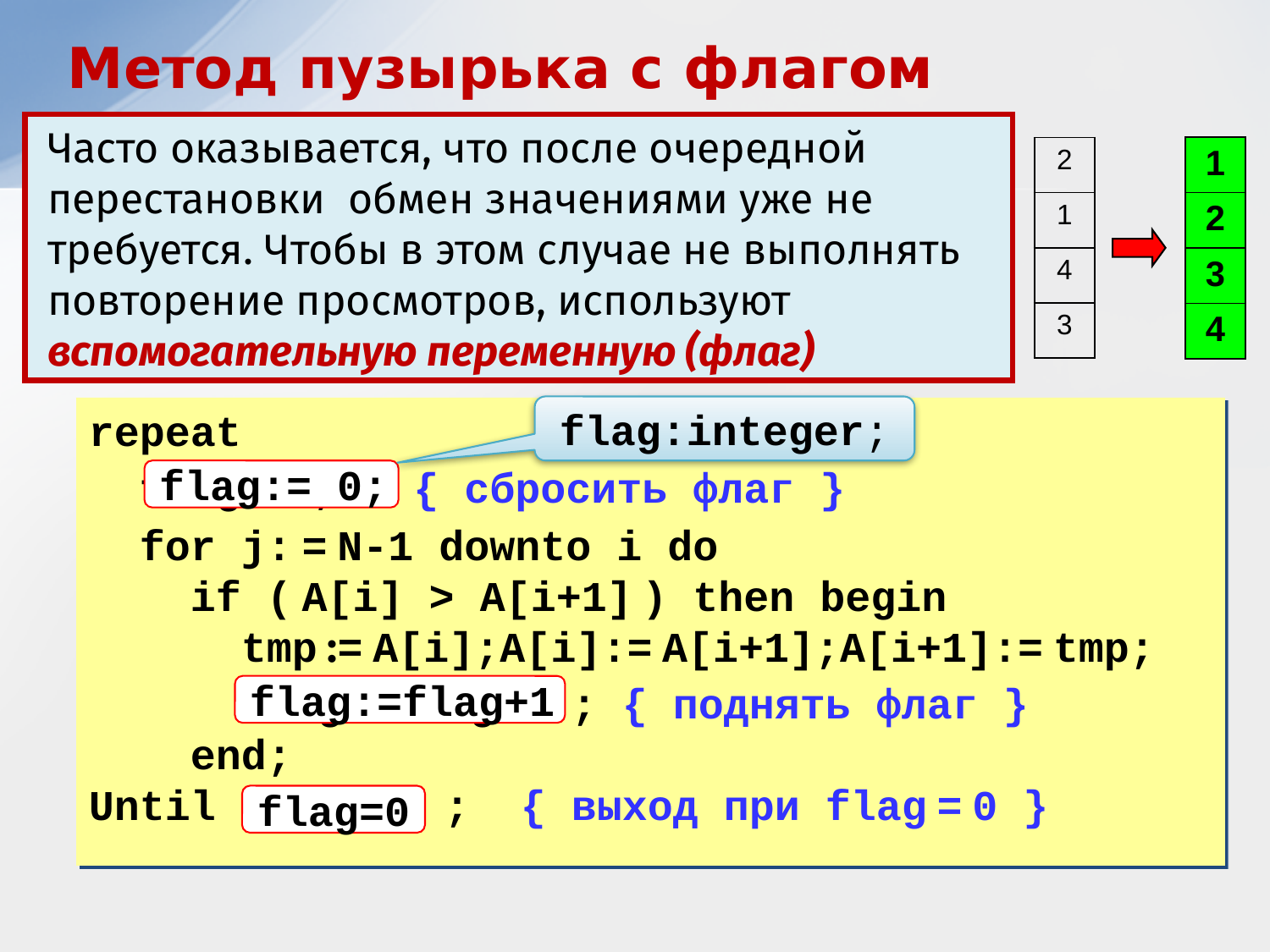

Метод пузырька с флагом
Часто оказывается, что после очередной перестановки  обмен значениями уже не требуется. Чтобы в этом случае не выполнять повторение просмотров, используют вспомогательную переменную (флаг)
| 1 |
| --- |
| 2 |
| 3 |
| 4 |
| 2 |
| --- |
| 1 |
| 4 |
| 3 |

flag:integer;
repeat
  flag = 0;   { сбросить флаг }
  for j: = N-1 downto i do
    if ( A[i] > A[i+1] ) then begin
      tmp := A[i];A[i]:= A[i+1];A[i+1]:= tmp;
      flag:=flag+1 ; { поднять флаг }
    end;
Until flag =0 ;  { выход при flag = 0 }
flag:= 0;
flag:=flag+1
flag=0